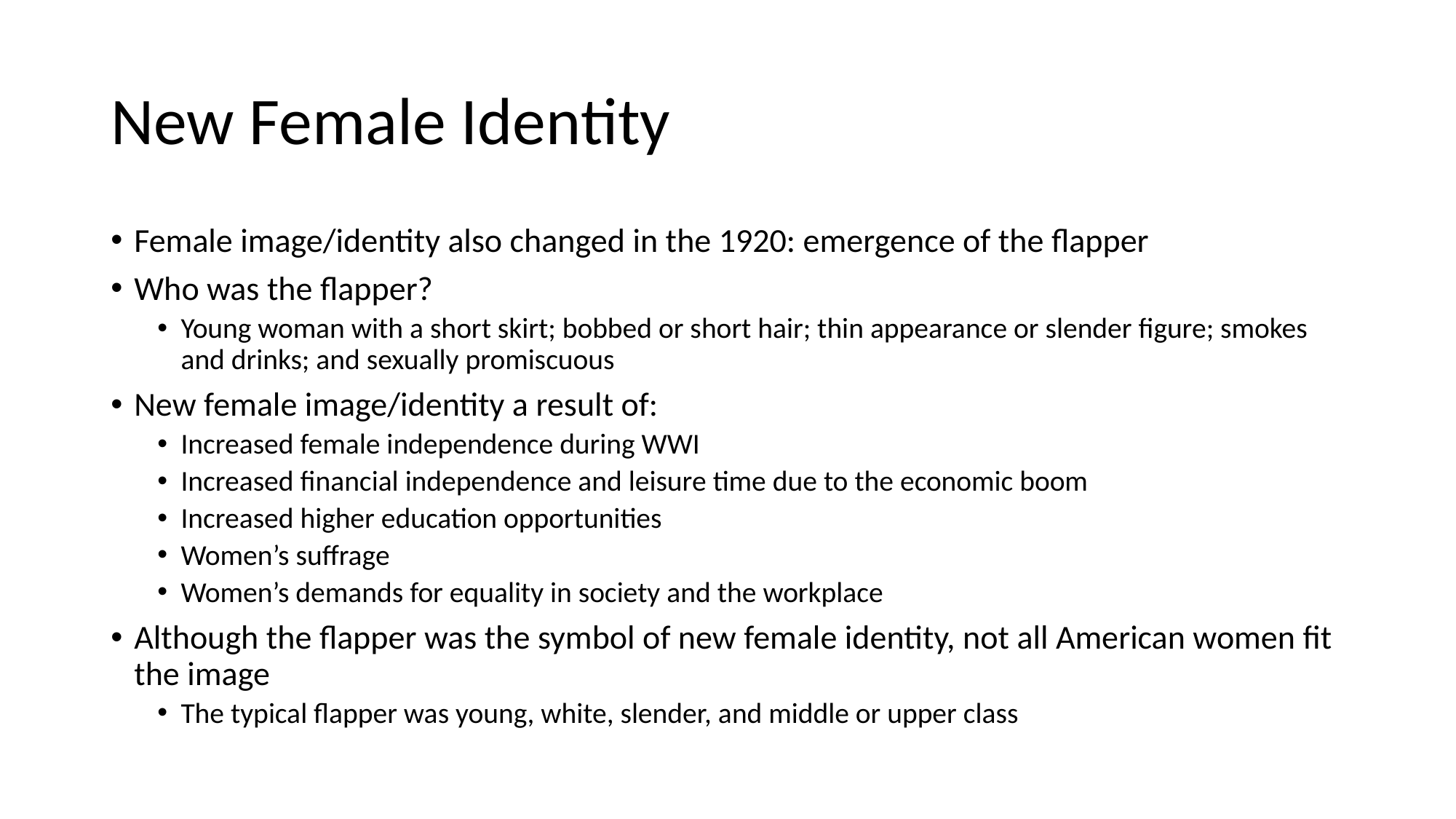

# New Female Identity
Female image/identity also changed in the 1920: emergence of the flapper
Who was the flapper?
Young woman with a short skirt; bobbed or short hair; thin appearance or slender figure; smokes and drinks; and sexually promiscuous
New female image/identity a result of:
Increased female independence during WWI
Increased financial independence and leisure time due to the economic boom
Increased higher education opportunities
Women’s suffrage
Women’s demands for equality in society and the workplace
Although the flapper was the symbol of new female identity, not all American women fit the image
The typical flapper was young, white, slender, and middle or upper class